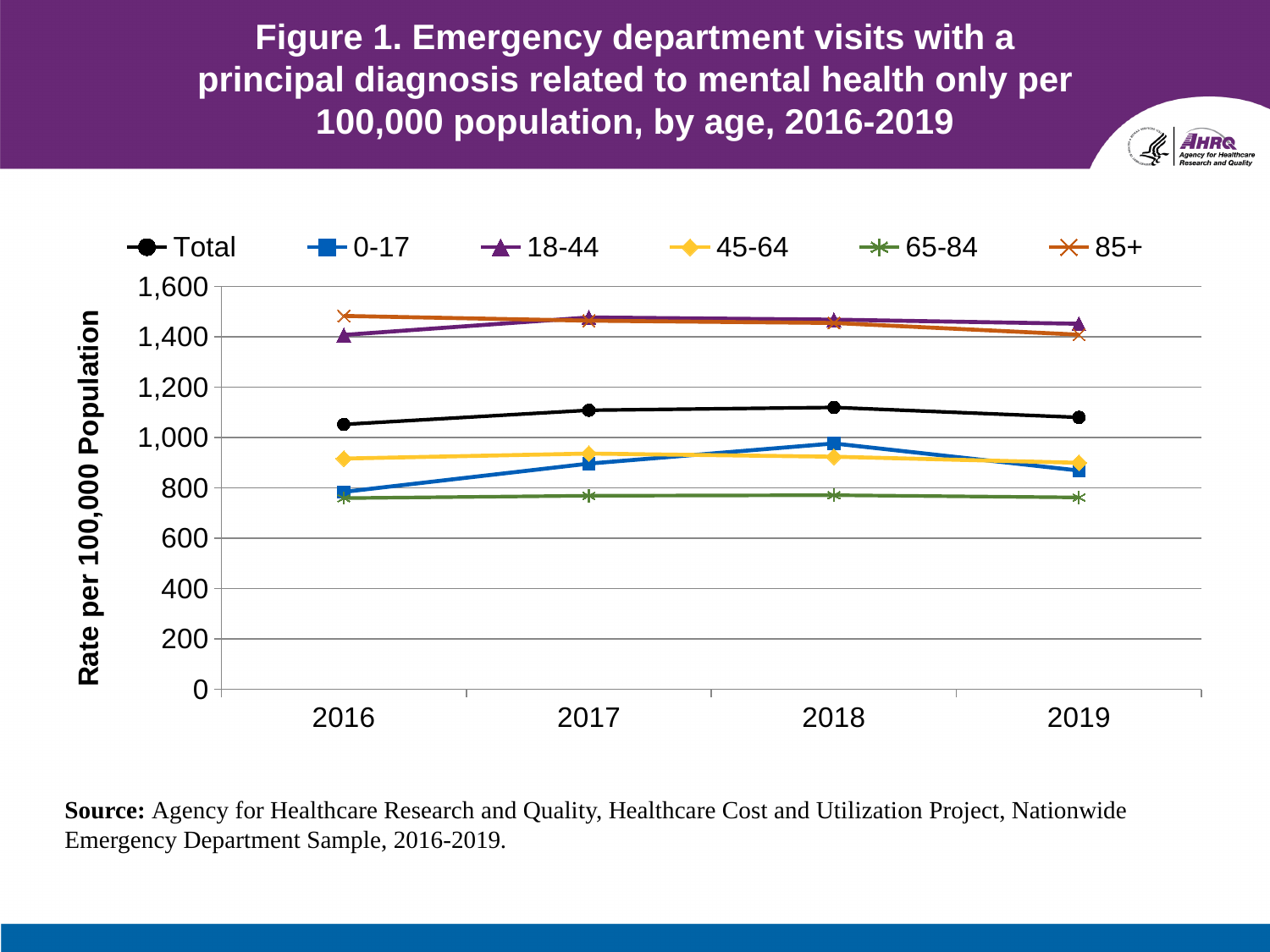

# Figure 1. Emergency department visits with a principal diagnosis related to mental health only per 100,000 population, by age, 2016-2019

### Chart

| Category | Total | 0-17 | 18-44 | 45-64 | 65-84 | 85+ |
|---|---|---|---|---|---|---|
| 2016 | 1052.61990711164 | 784.146957815508 | 1407.86767327614 | 916.843622305566 | 759.401394206454 | 1483.29214951358 |
| 2017 | 1108.7870699579 | 896.706778621838 | 1477.18033069822 | 936.640926991346 | 768.904841773283 | 1464.30117134195 |
| 2018 | 1119.87418906178 | 976.804627784047 | 1468.58440026448 | 924.235778276158 | 771.048300227968 | 1455.31184458523 |
| 2019 | 1080.40854411914 | 869.260864369004 | 1452.09933236059 | 899.998784360505 | 762.138537064288 | 1408.70519192783 |
Source: Agency for Healthcare Research and Quality, Healthcare Cost and Utilization Project, Nationwide Emergency Department Sample, 2016-2019.